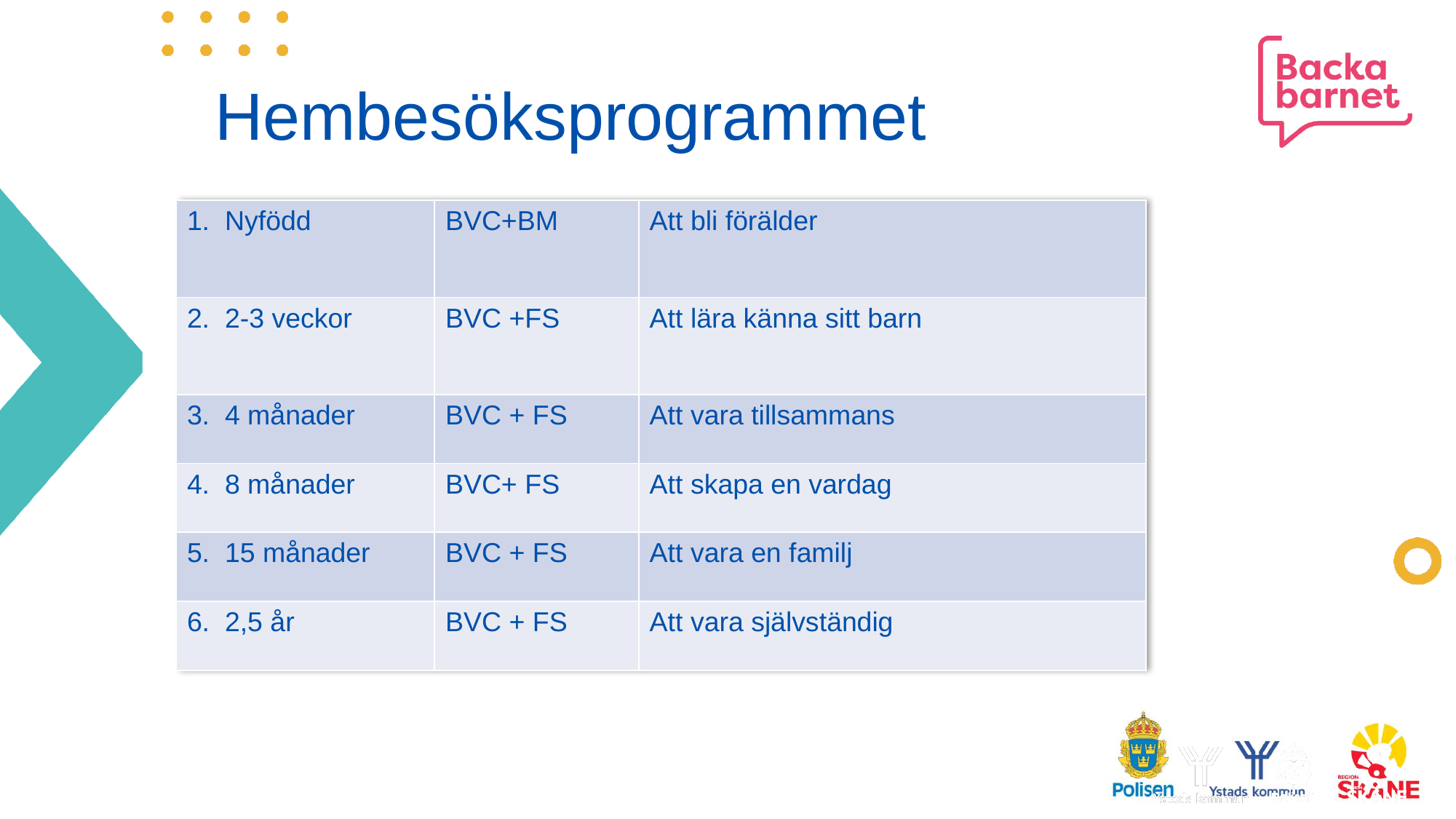

# Hembesöksprogrammet
| 1. Nyfödd | BVC+BM | Att bli förälder |
| --- | --- | --- |
| 2. 2-3 veckor | BVC +FS | Att lära känna sitt barn |
| 3. 4 månader | BVC + FS | Att vara tillsammans |
| 4. 8 månader | BVC+ FS | Att skapa en vardag |
| 5. 15 månader | BVC + FS | Att vara en familj |
| 6. 2,5 år | BVC + FS | Att vara självständig |